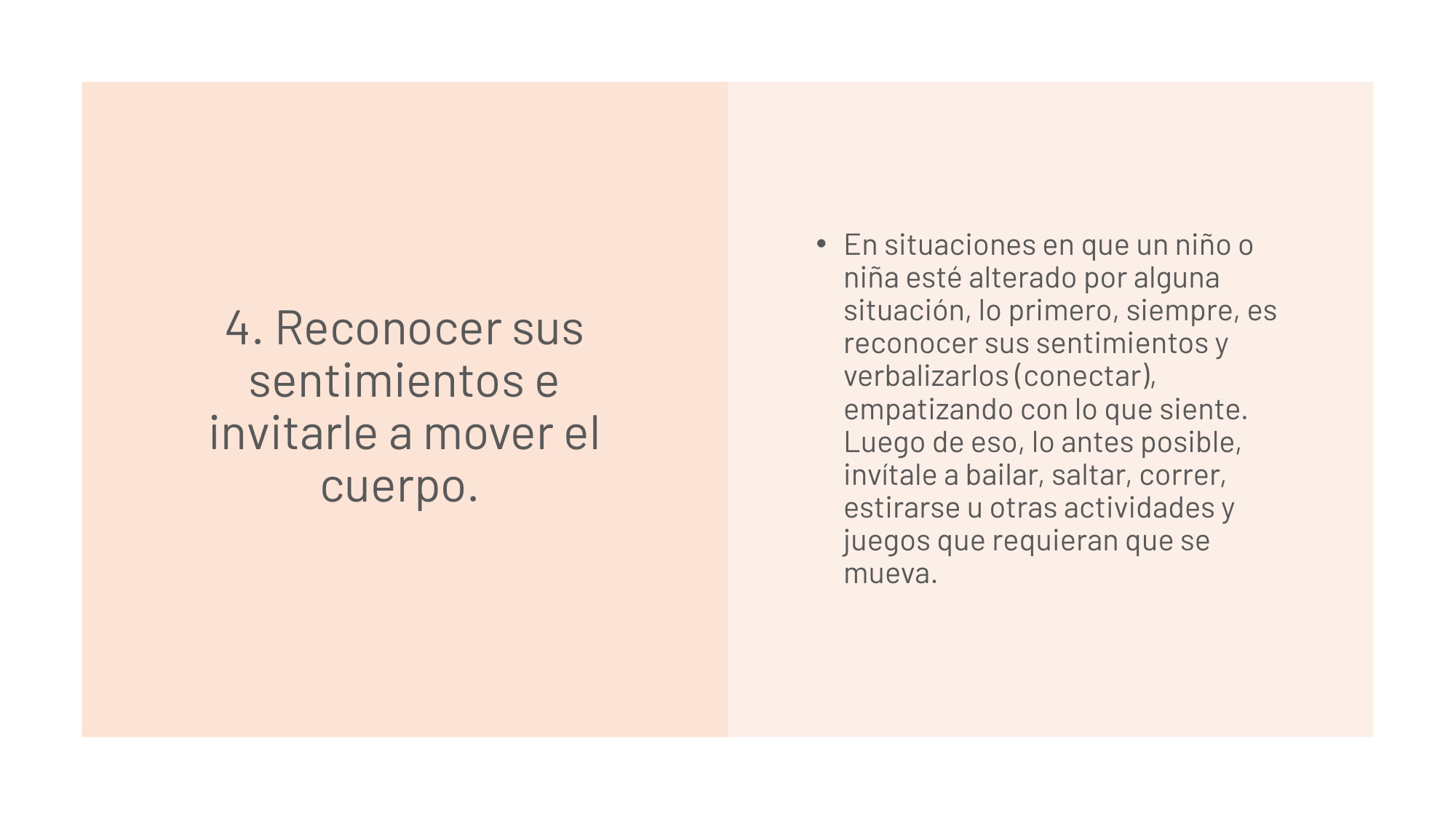

# 4. Reconocer sus sentimientos e invitarle a mover el cuerpo.
En situaciones en que un niño o niña esté alterado por alguna situación, lo primero, siempre, es reconocer sus sentimientos y verbalizarlos (conectar), empatizando con lo que siente. Luego de eso, lo antes posible, invítale a bailar, saltar, correr, estirarse u otras actividades y juegos que requieran que se mueva.